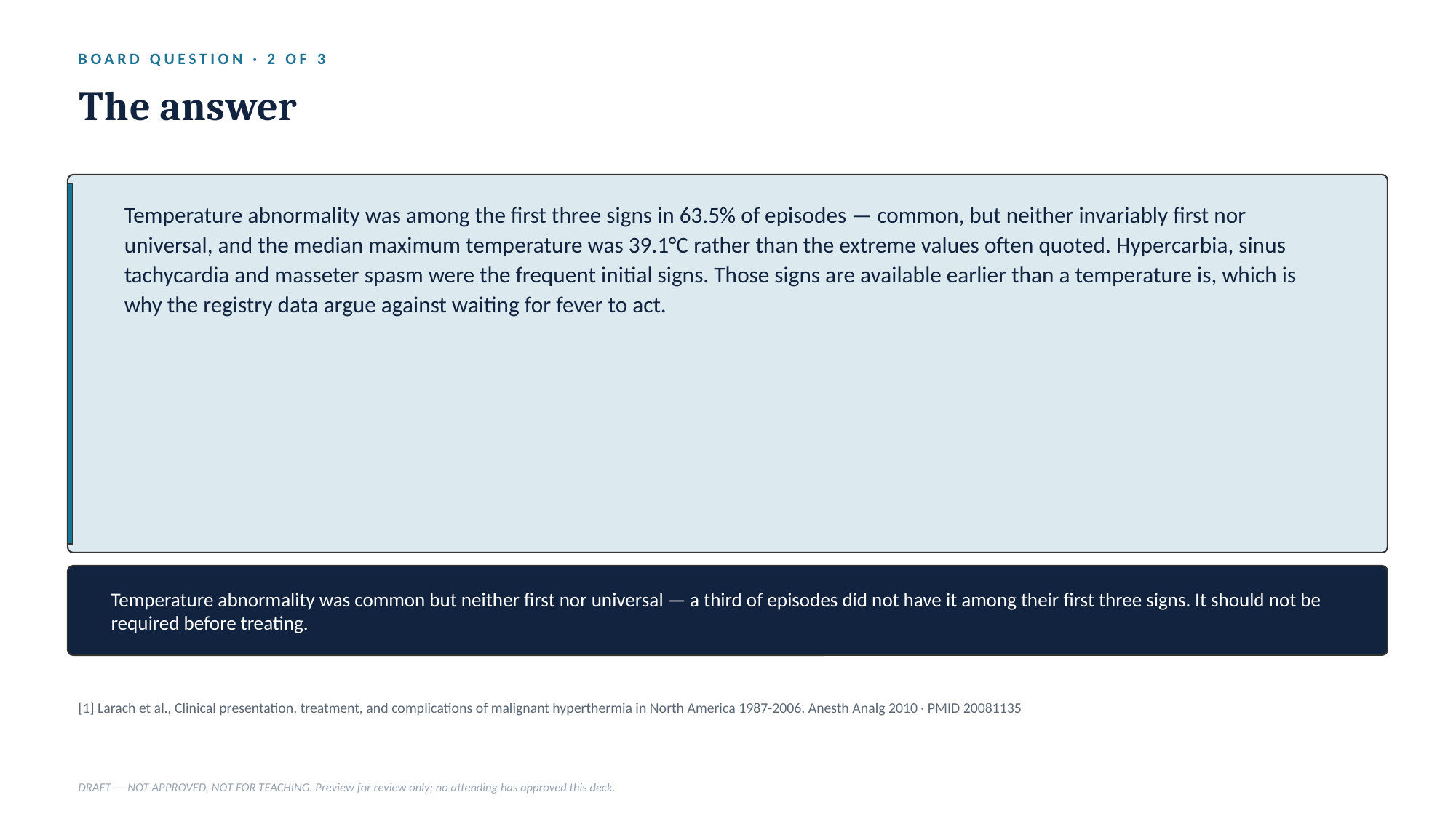

BOARD QUESTION · 2 OF 3
The answer

Temperature abnormality was among the first three signs in 63.5% of episodes — common, but neither invariably first nor universal, and the median maximum temperature was 39.1°C rather than the extreme values often quoted. Hypercarbia, sinus tachycardia and masseter spasm were the frequent initial signs. Those signs are available earlier than a temperature is, which is why the registry data argue against waiting for fever to act.

Temperature abnormality was common but neither first nor universal — a third of episodes did not have it among their first three signs. It should not be required before treating.
[1] Larach et al., Clinical presentation, treatment, and complications of malignant hyperthermia in North America 1987-2006, Anesth Analg 2010 · PMID 20081135
DRAFT — NOT APPROVED, NOT FOR TEACHING. Preview for review only; no attending has approved this deck.